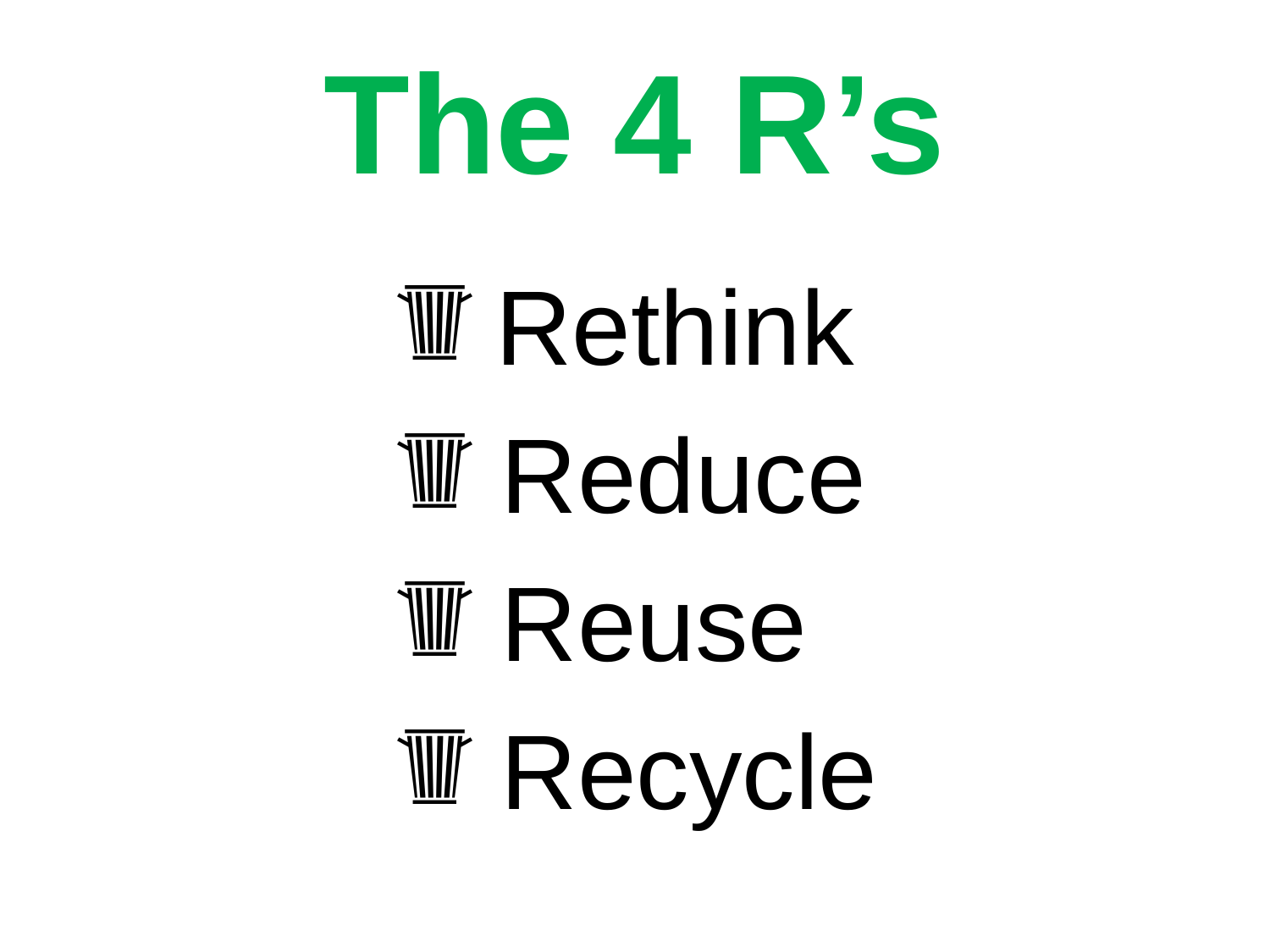

# The 4 R’s
 Rethink
 Reduce
 Reuse
 Recycle